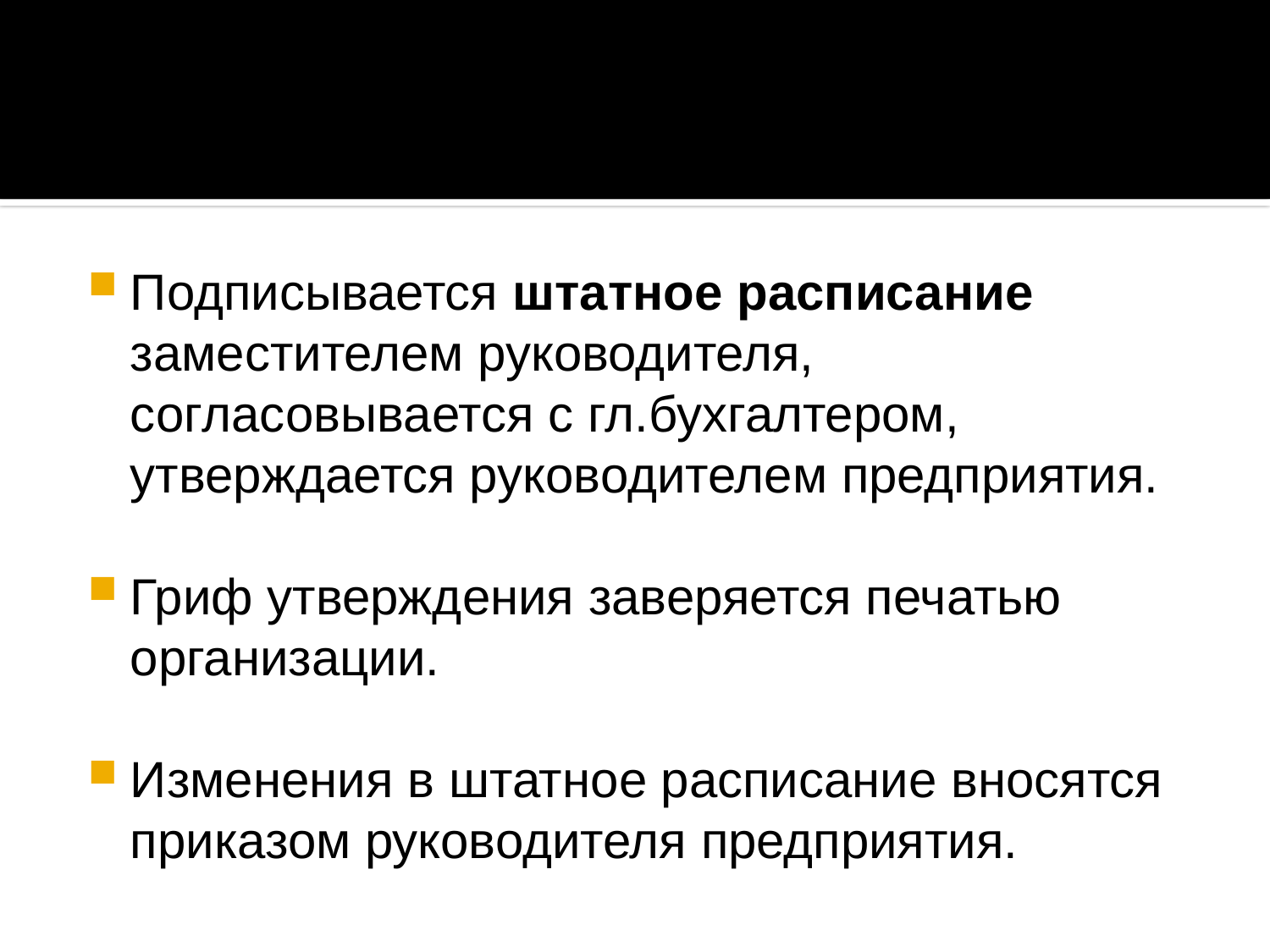

#
Подписывается штатное расписание заместителем руководителя, согласовывается с гл.бухгалтером, утверждается руководителем предприятия.

Гриф утверждения заверяется печатью организации.
Изменения в штатное расписание вносятся приказом руководителя предприятия.